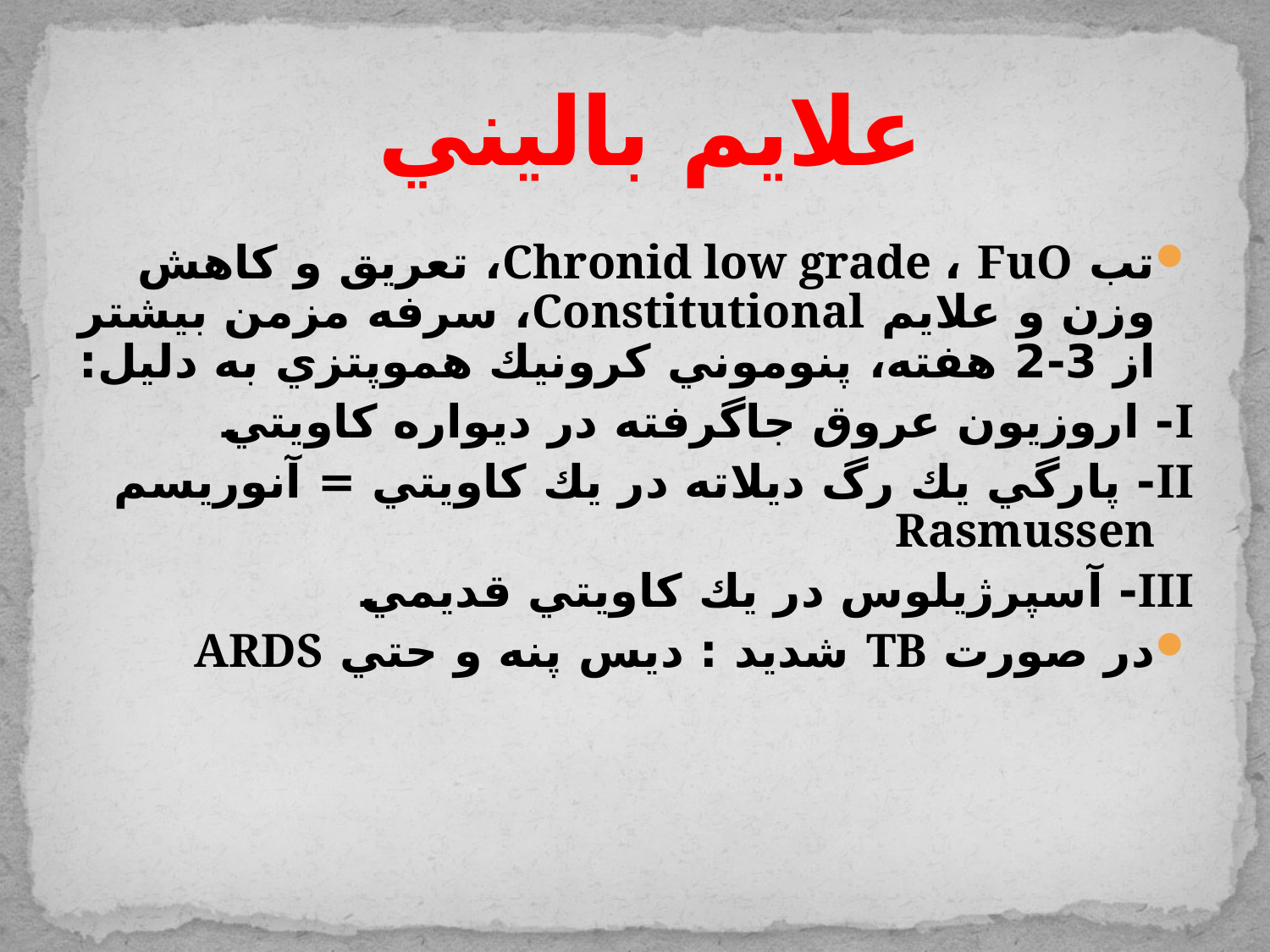

# علايم باليني
تب Chronid low grade ، FuO، تعريق و كاهش وزن و علايم Constitutional، سرفه مزمن بيشتر از 3-2 هفته، پنوموني كرونيك هموپتزي به دليل:
I- اروزيون عروق جاگرفته در ديواره كاويتي
II- پارگي يك رگ ديلاته در يك كاويتي = آنوريسم Rasmussen
III- آسپرژيلوس در يك كاويتي قديمي
در صورت TB شديد : ديس پنه و حتي ARDS